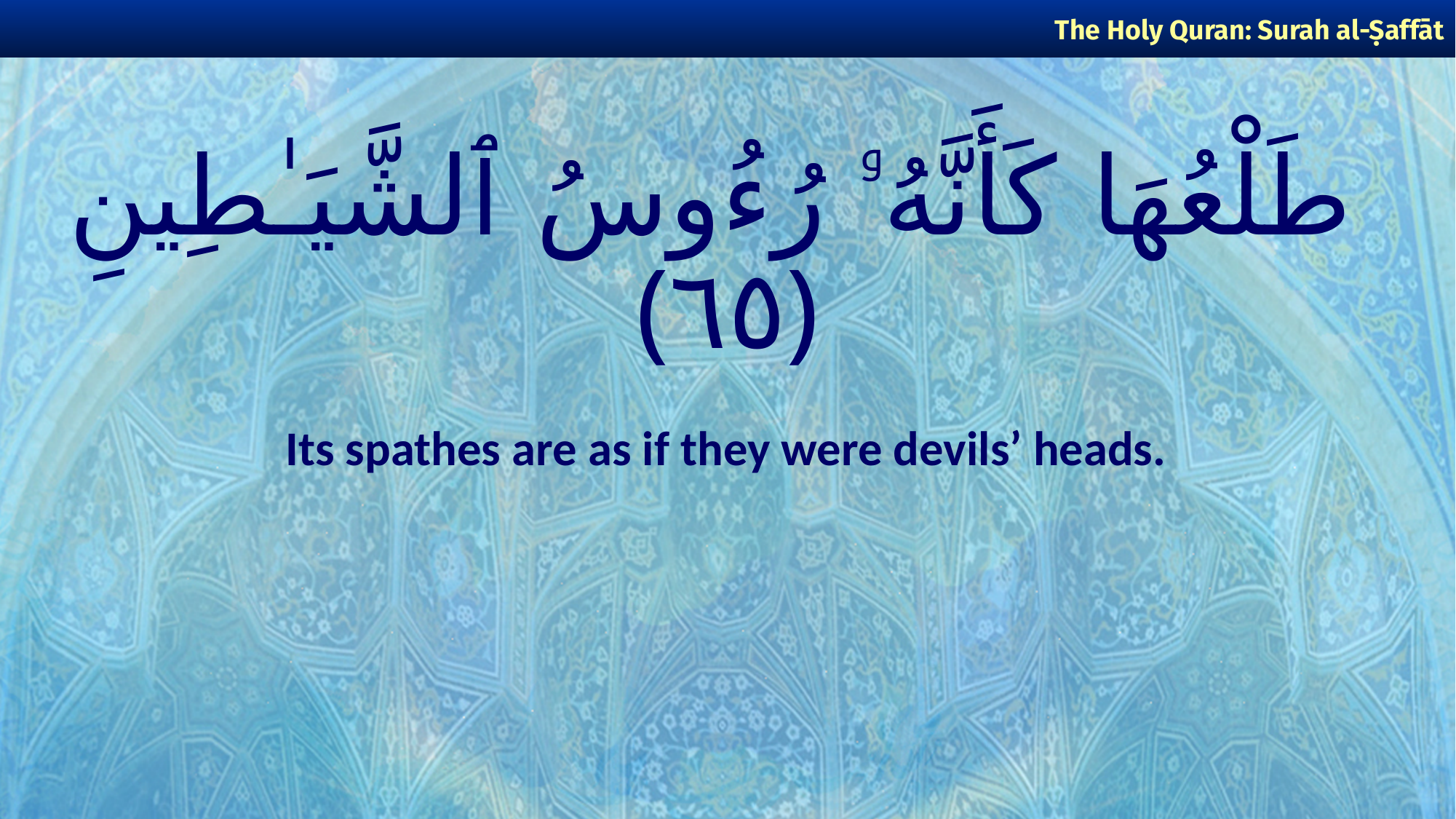

The Holy Quran: Surah al-Ṣaffāt
# طَلْعُهَا كَأَنَّهُۥ رُءُوسُ ٱلشَّيَـٰطِينِ ﴿٦٥﴾
Its spathes are as if they were devils’ heads.